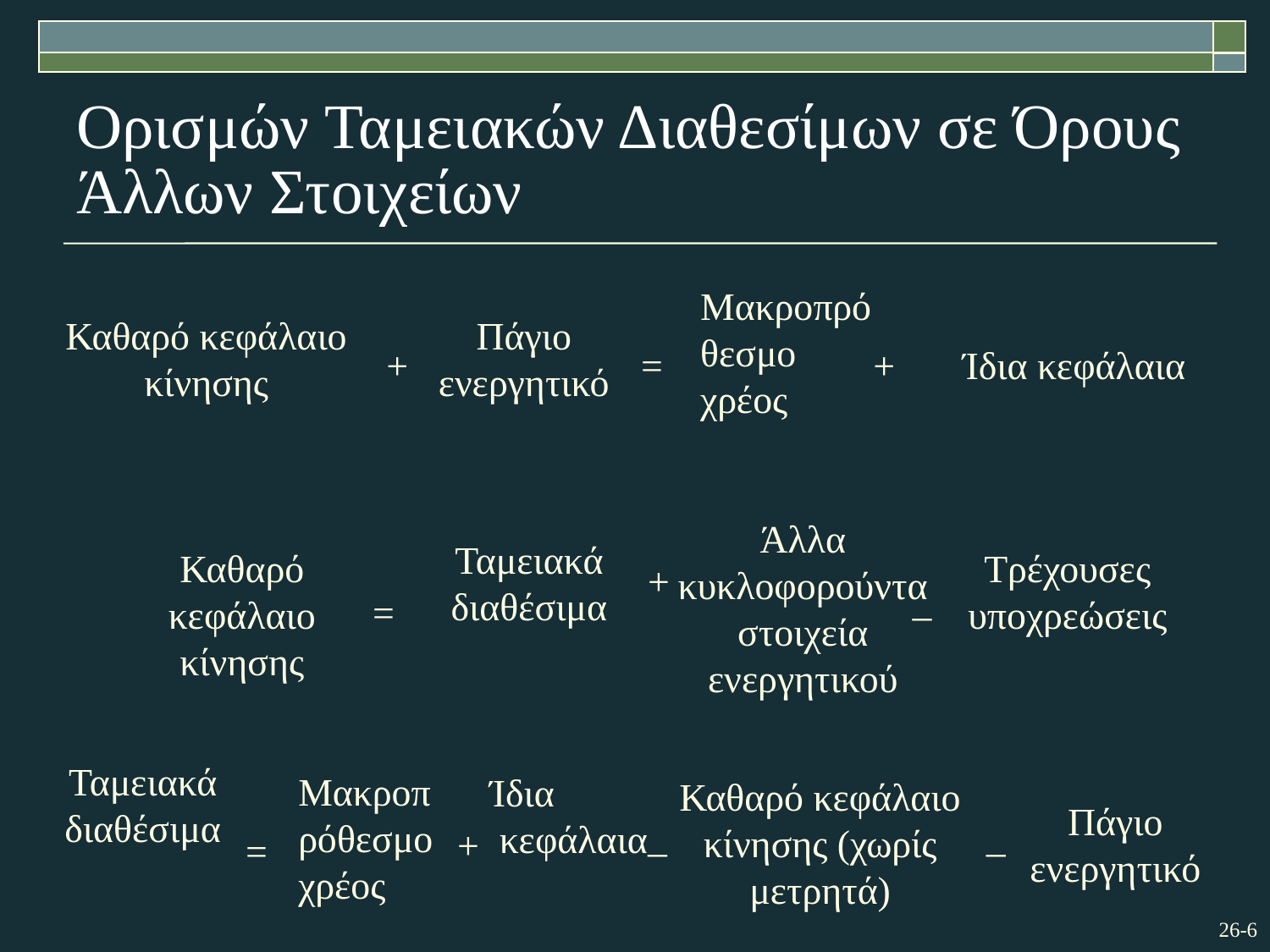

# Ορισμών Ταμειακών Διαθεσίμων σε Όρους Άλλων Στοιχείων
Μακροπρόθεσμο χρέος
Καθαρό κεφάλαιο κίνησης
Πάγιο ενεργητικό
+
=
+
Ίδια κεφάλαια
Άλλα κυκλοφορούντα στοιχεία ενεργητικού
Ταμειακά διαθέσιμα
Καθαρό κεφάλαιο κίνησης
Τρέχουσες υποχρεώσεις
+
=
–

Ταμειακά διαθέσιμα
Μακροπρόθεσμο χρέος
Ίδια
 κεφάλαια
Καθαρό κεφάλαιο κίνησης (χωρίς μετρητά)
Πάγιο ενεργητικό
+
=
–
–